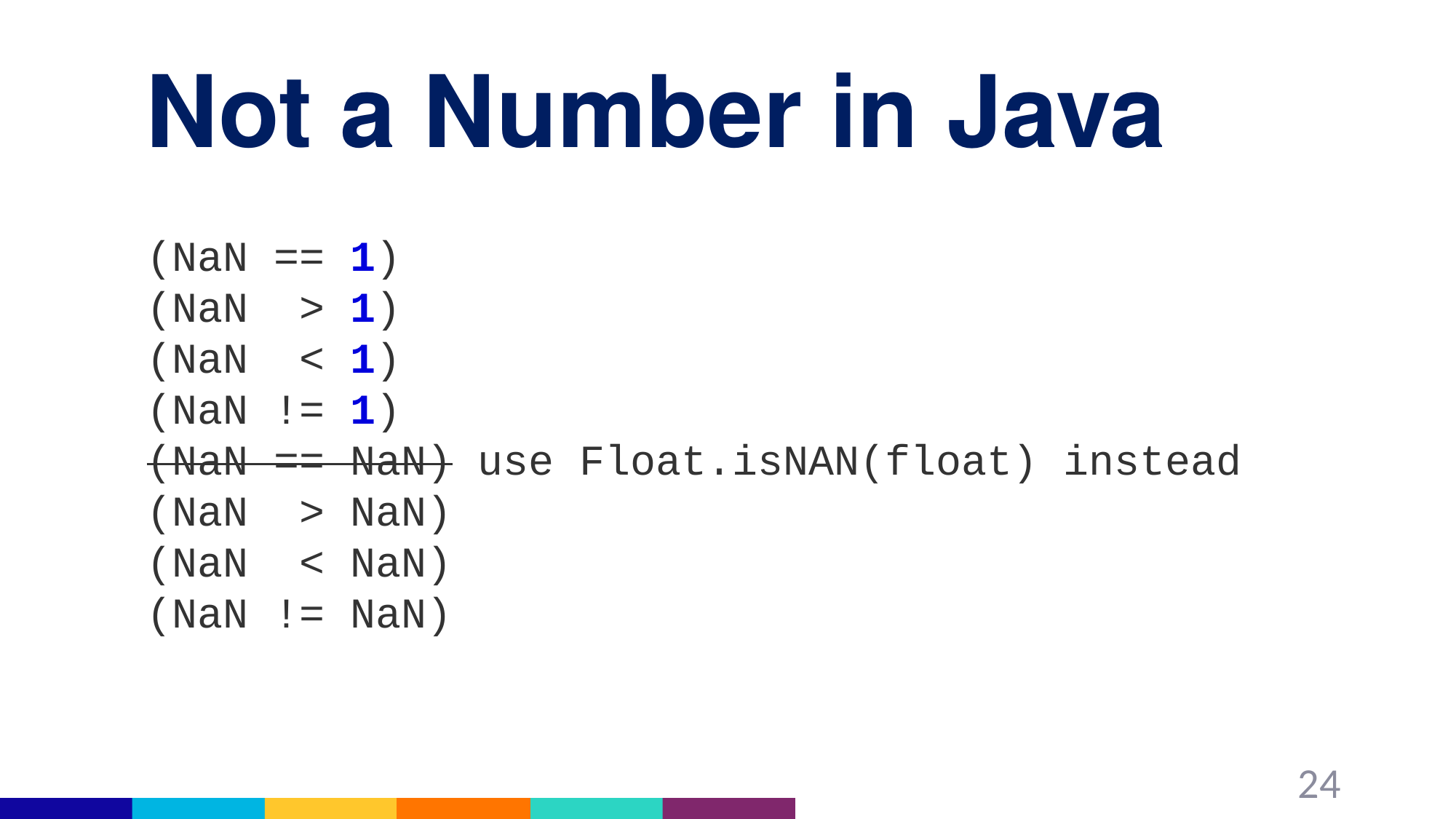

# Not a Number in Java
(NaN == 1)
(NaN  > 1)
(NaN  < 1)
(NaN != 1)
(NaN == NaN) use Float.isNAN(float) instead
(NaN  > NaN)
(NaN  < NaN)
(NaN != NaN)
24